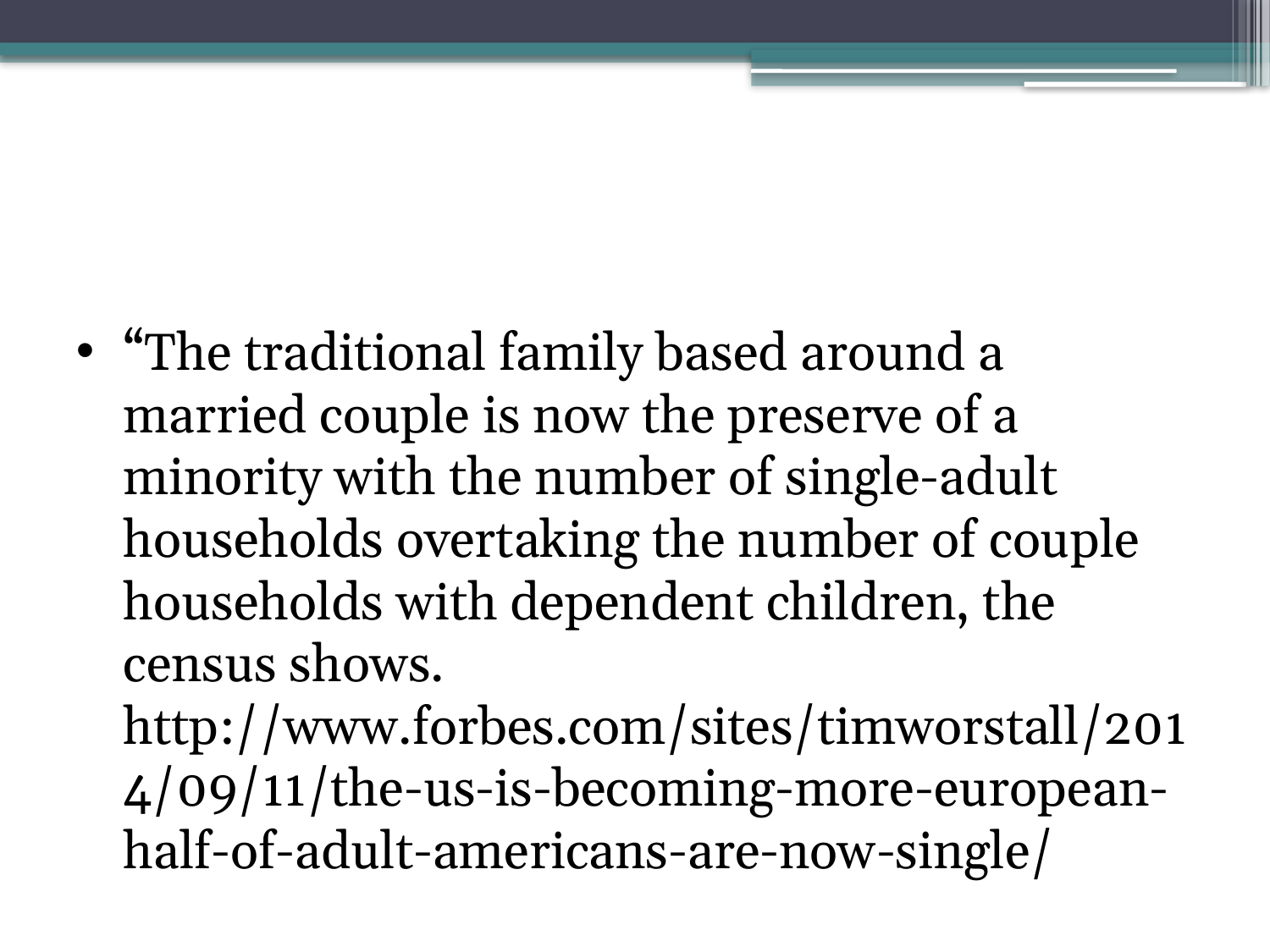

#
“The traditional family based around a married couple is now the preserve of a minority with the number of single-adult households overtaking the number of couple households with dependent children, the census shows. http://www.forbes.com/sites/timworstall/2014/09/11/the-us-is-becoming-more-european-half-of-adult-americans-are-now-single/